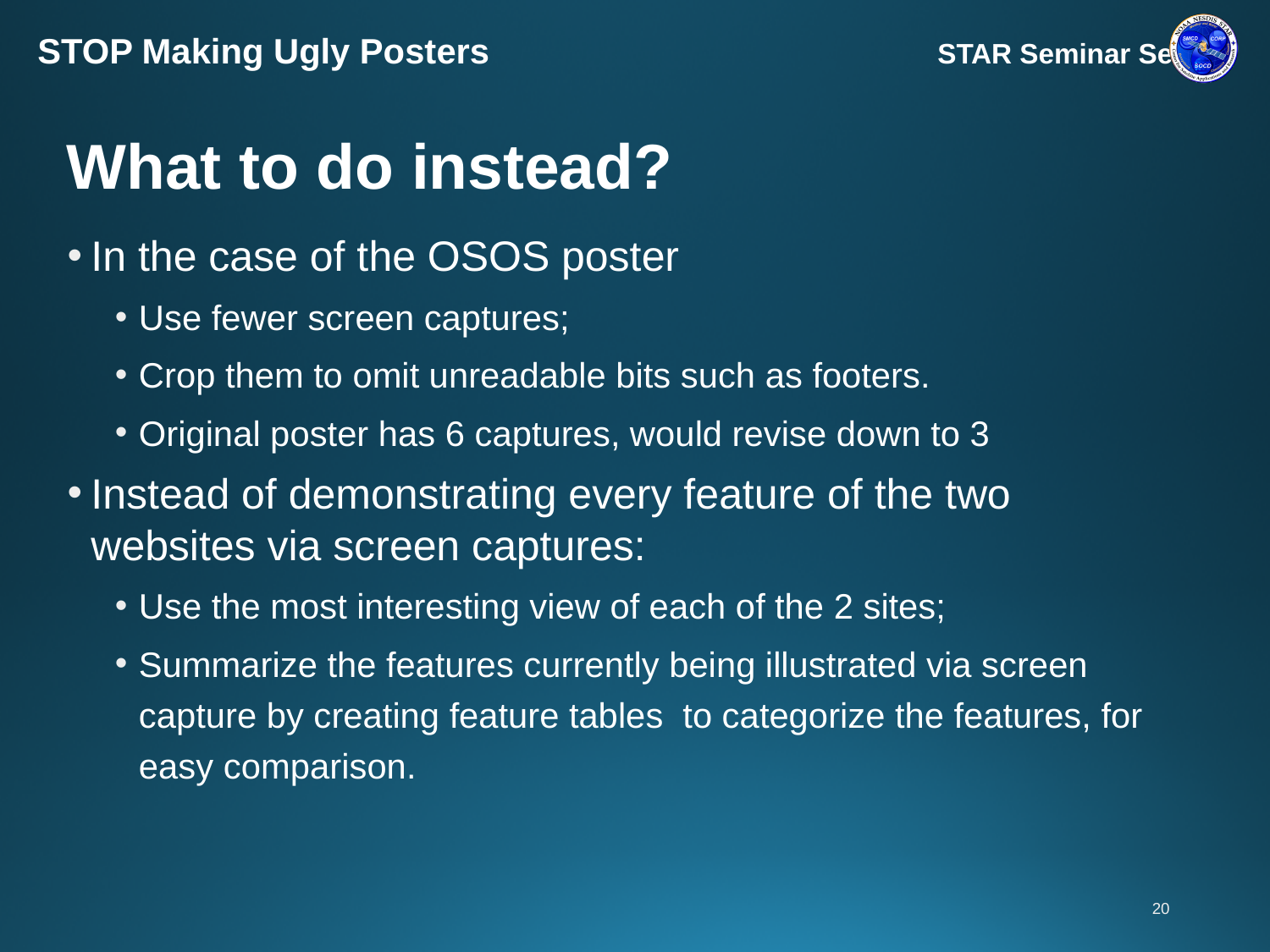

# What to do instead?
In the case of the OSOS poster
Use fewer screen captures;
Crop them to omit unreadable bits such as footers.
Original poster has 6 captures, would revise down to 3
Instead of demonstrating every feature of the two websites via screen captures:
Use the most interesting view of each of the 2 sites;
Summarize the features currently being illustrated via screen capture by creating feature tables  to categorize the features, for easy comparison.
20